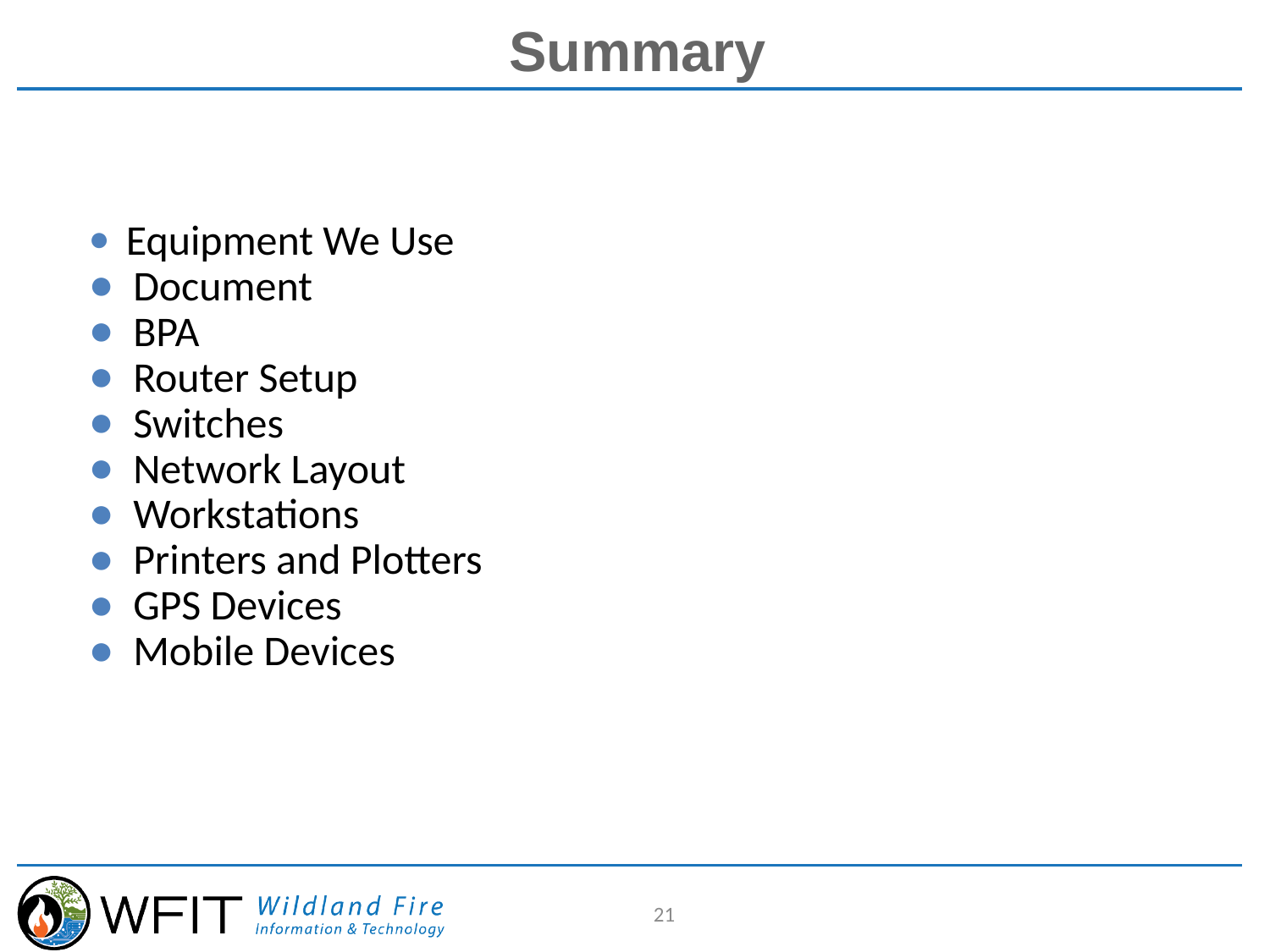

# Summary
  Equipment We Use
  Document
  BPA
  Router Setup
  Switches
  Network Layout
  Workstations
  Printers and Plotters
  GPS Devices
  Mobile Devices